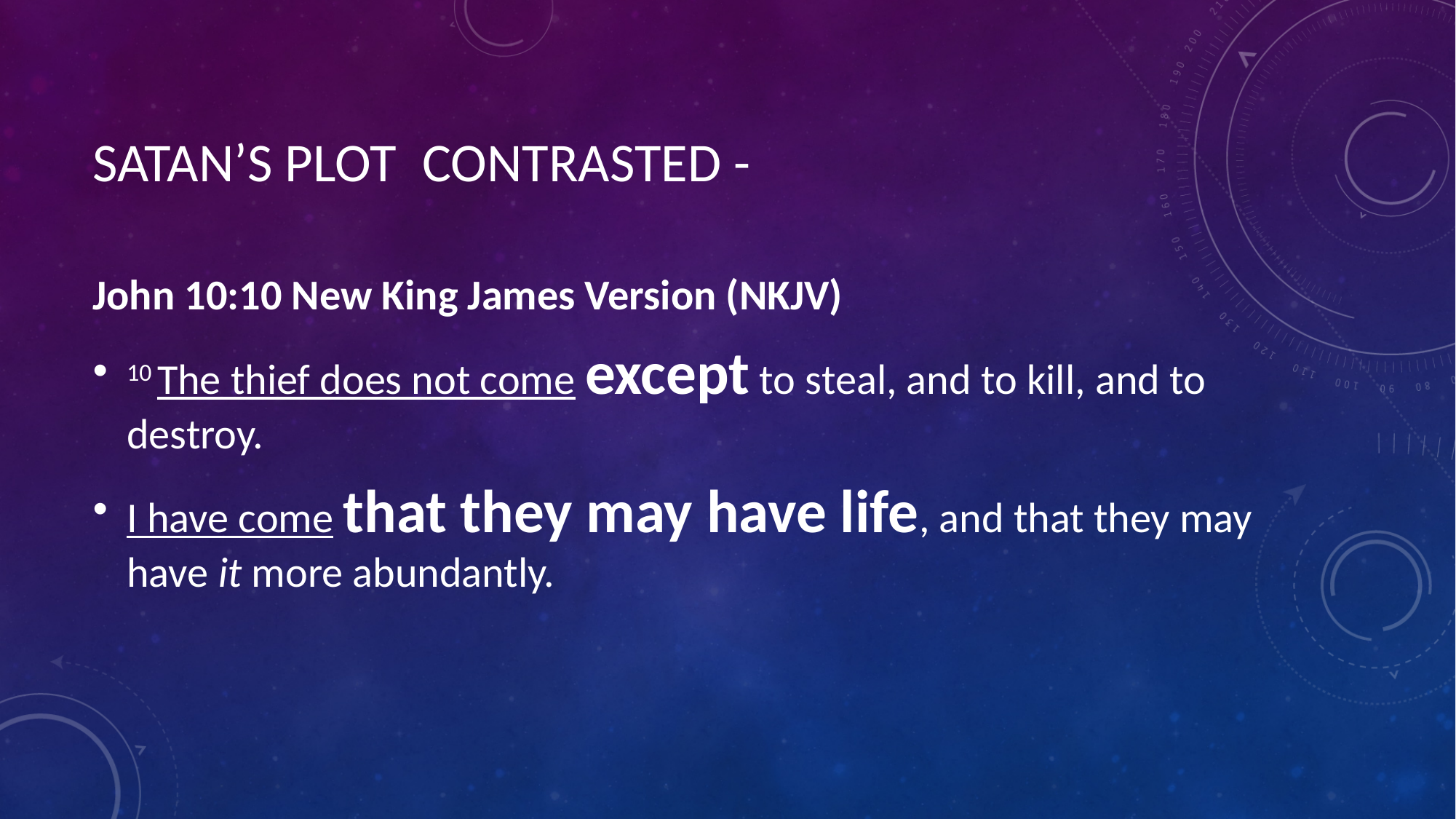

# Satan’s Plot – Contrasted -
John 10:10 New King James Version (NKJV)
10 The thief does not come except to steal, and to kill, and to destroy.
I have come that they may have life, and that they may have it more abundantly.